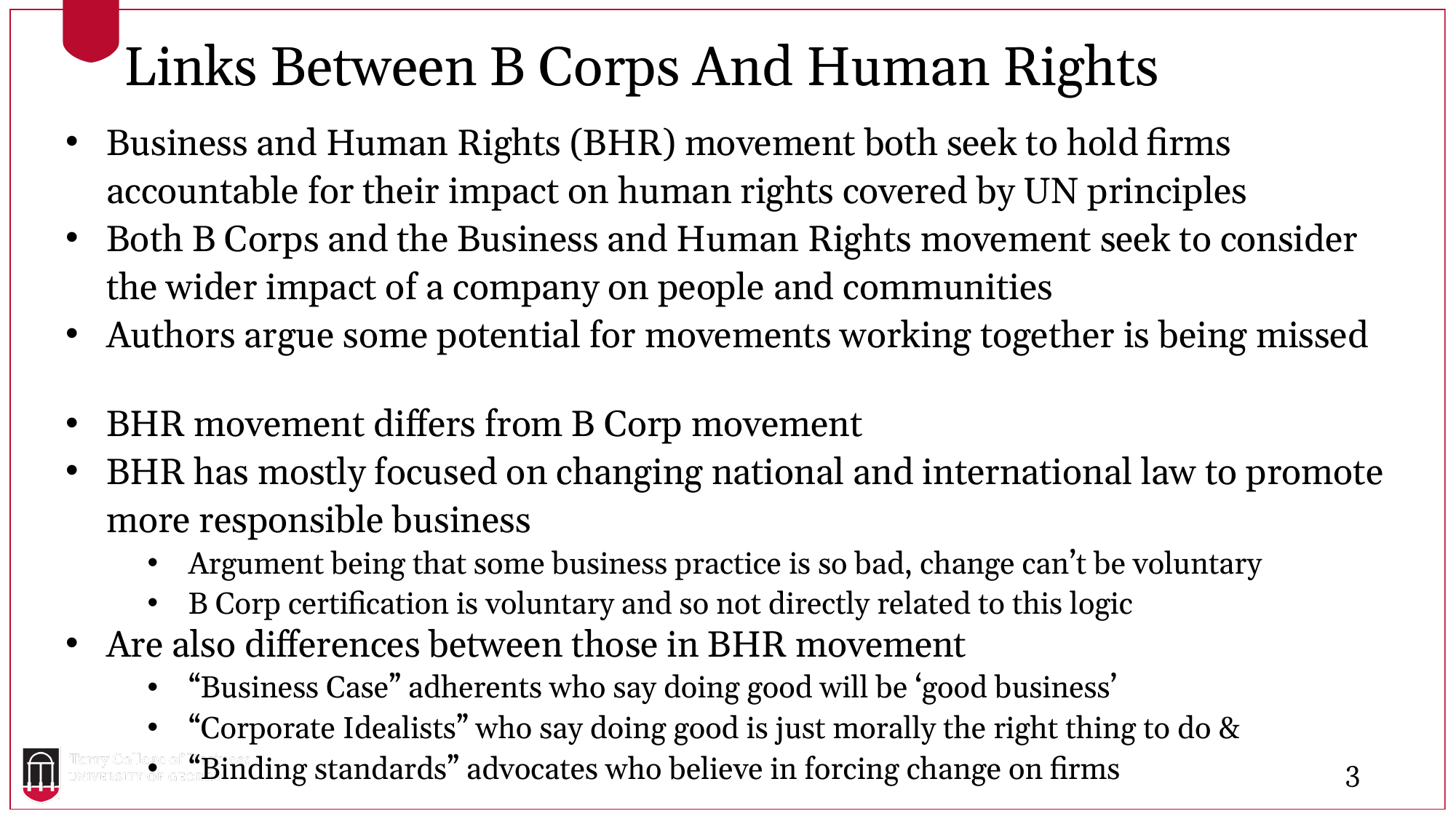

Links Between B Corps And Human Rights
Business and Human Rights (BHR) movement both seek to hold firms accountable for their impact on human rights covered by UN principles
Both B Corps and the Business and Human Rights movement seek to consider the wider impact of a company on people and communities
Authors argue some potential for movements working together is being missed
BHR movement differs from B Corp movement
BHR has mostly focused on changing national and international law to promote more responsible business
Argument being that some business practice is so bad, change can’t be voluntary
B Corp certification is voluntary and so not directly related to this logic
Are also differences between those in BHR movement
“Business Case” adherents who say doing good will be ‘good business’
“Corporate Idealists” who say doing good is just morally the right thing to do &
“Binding standards” advocates who believe in forcing change on firms